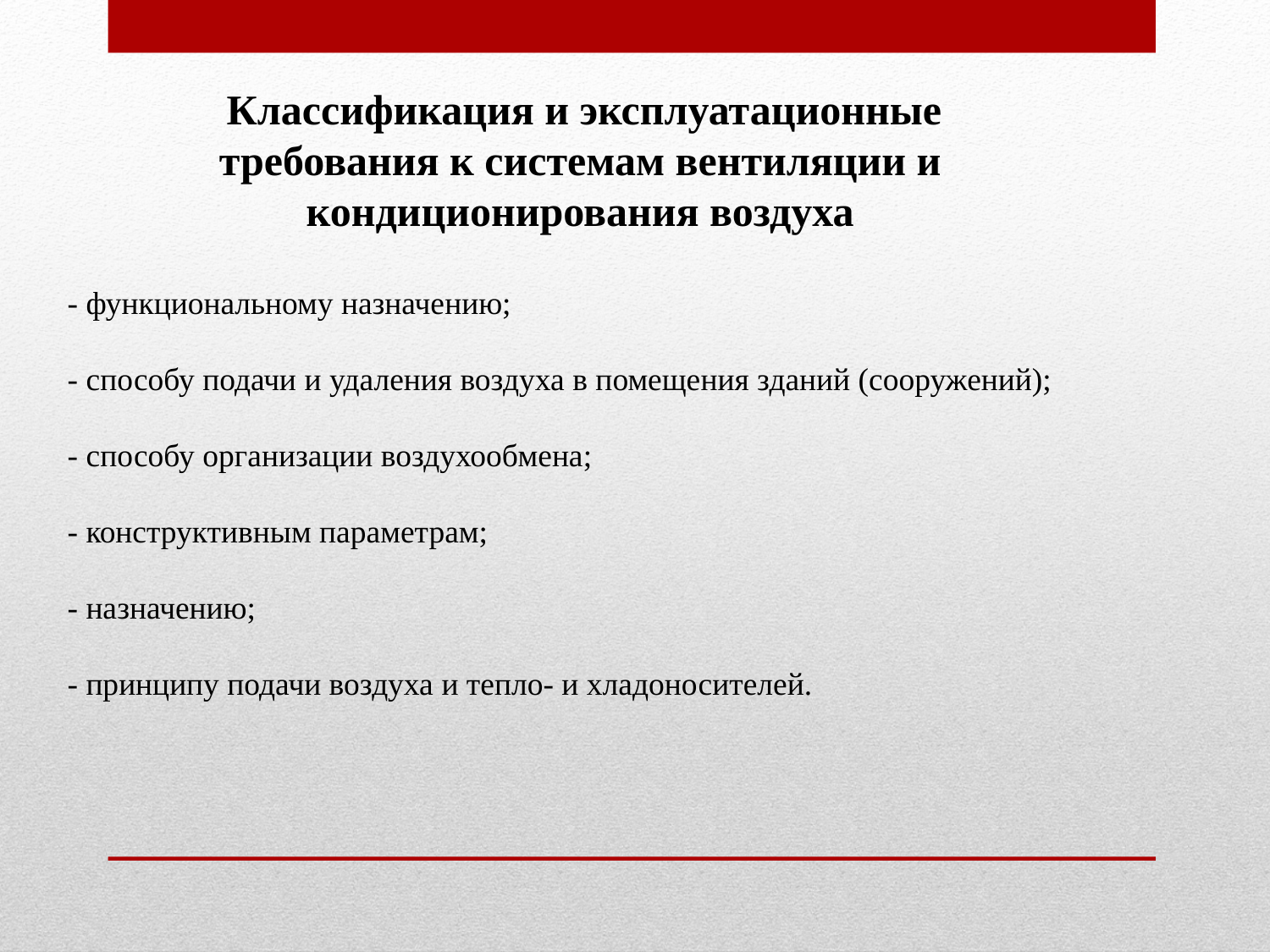

Классификация и эксплуатационные требования к системам вентиляции и кондиционирования воздуха
- функциональному назначению;
- способу подачи и удаления воздуха в помещения зданий (сооружений);
- способу организации воздухообмена;
- конструктивным параметрам;
- назначению;
- принципу подачи воздуха и тепло- и хладоносителей.